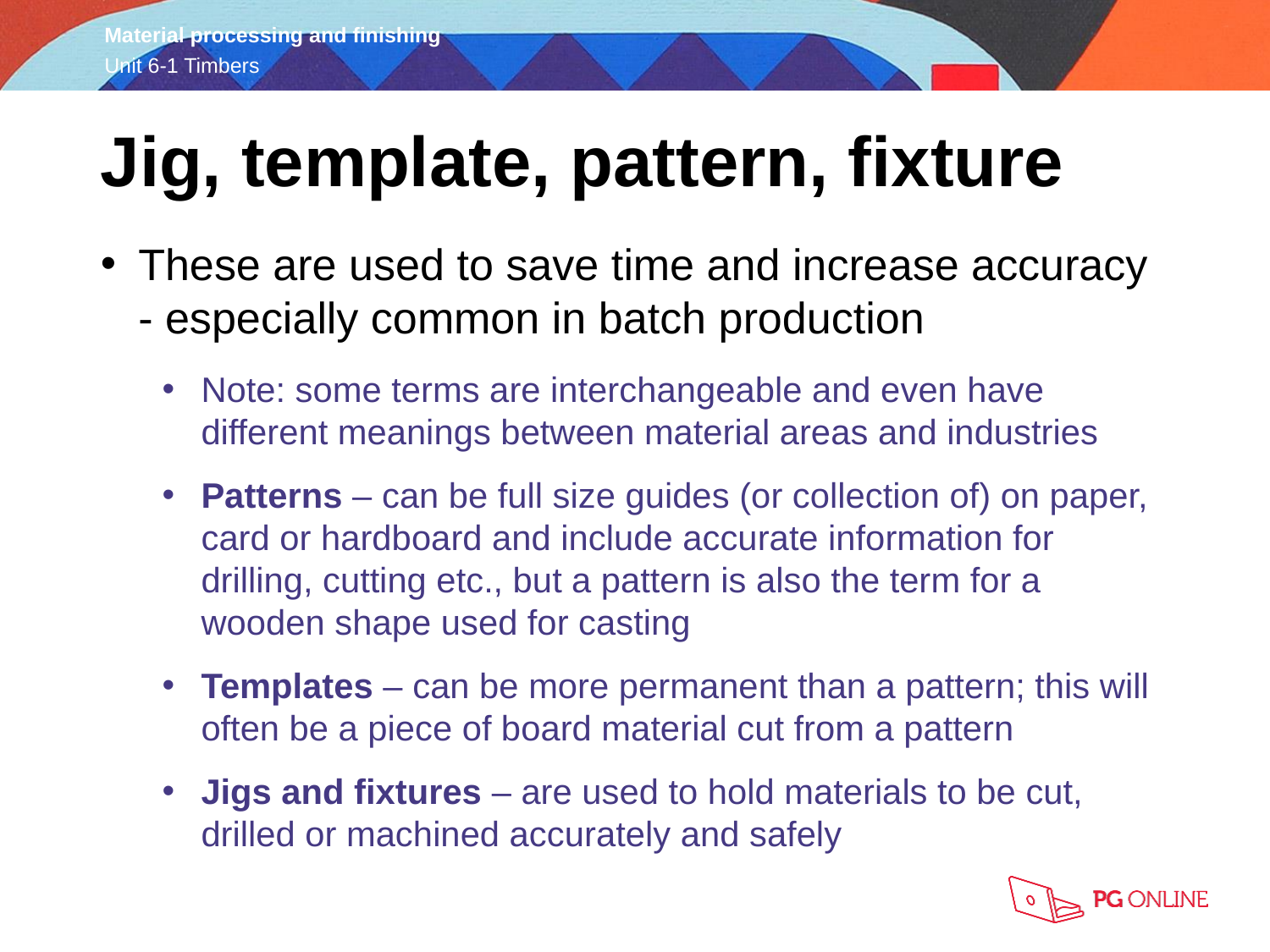

Jig, template, pattern, fixture
These are used to save time and increase accuracy - especially common in batch production
Note: some terms are interchangeable and even have different meanings between material areas and industries
Patterns – can be full size guides (or collection of) on paper, card or hardboard and include accurate information for drilling, cutting etc., but a pattern is also the term for a wooden shape used for casting
Templates – can be more permanent than a pattern; this will often be a piece of board material cut from a pattern
Jigs and fixtures – are used to hold materials to be cut, drilled or machined accurately and safely